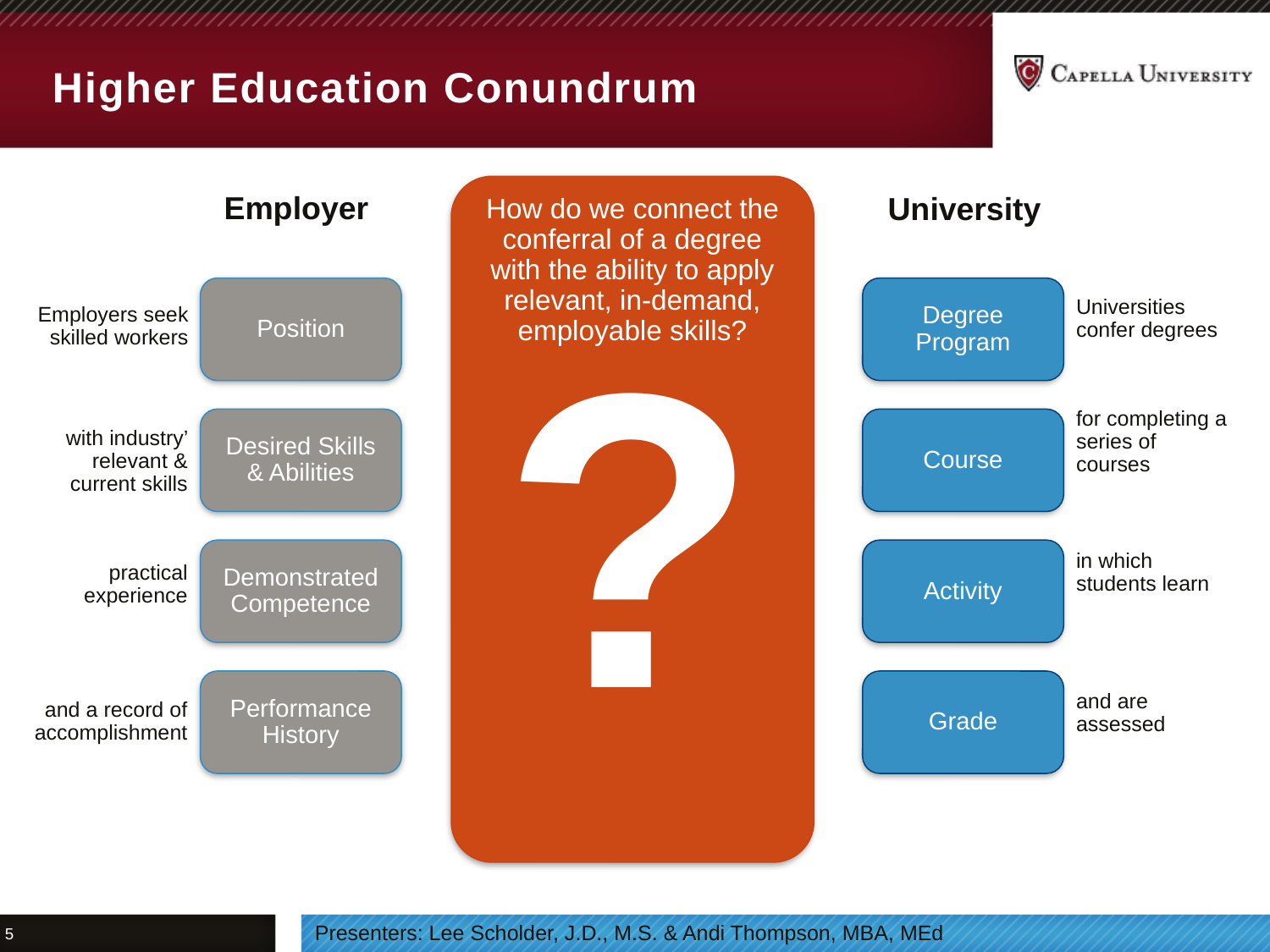

# Higher Education Conundrum
How do we connect the conferral of a degree with the ability to apply relevant, in-demand, employable skills?
?
Employer
University
Position
Degree Program
Universities confer degrees
Employers seek skilled workers
for completing a series of courses
Desired Skills & Abilities
Course
with industry’ relevant & current skills
Demonstrated Competence
Activity
in which students learn
practical experience
Performance History
Grade
and are assessed
and a record of accomplishment
5